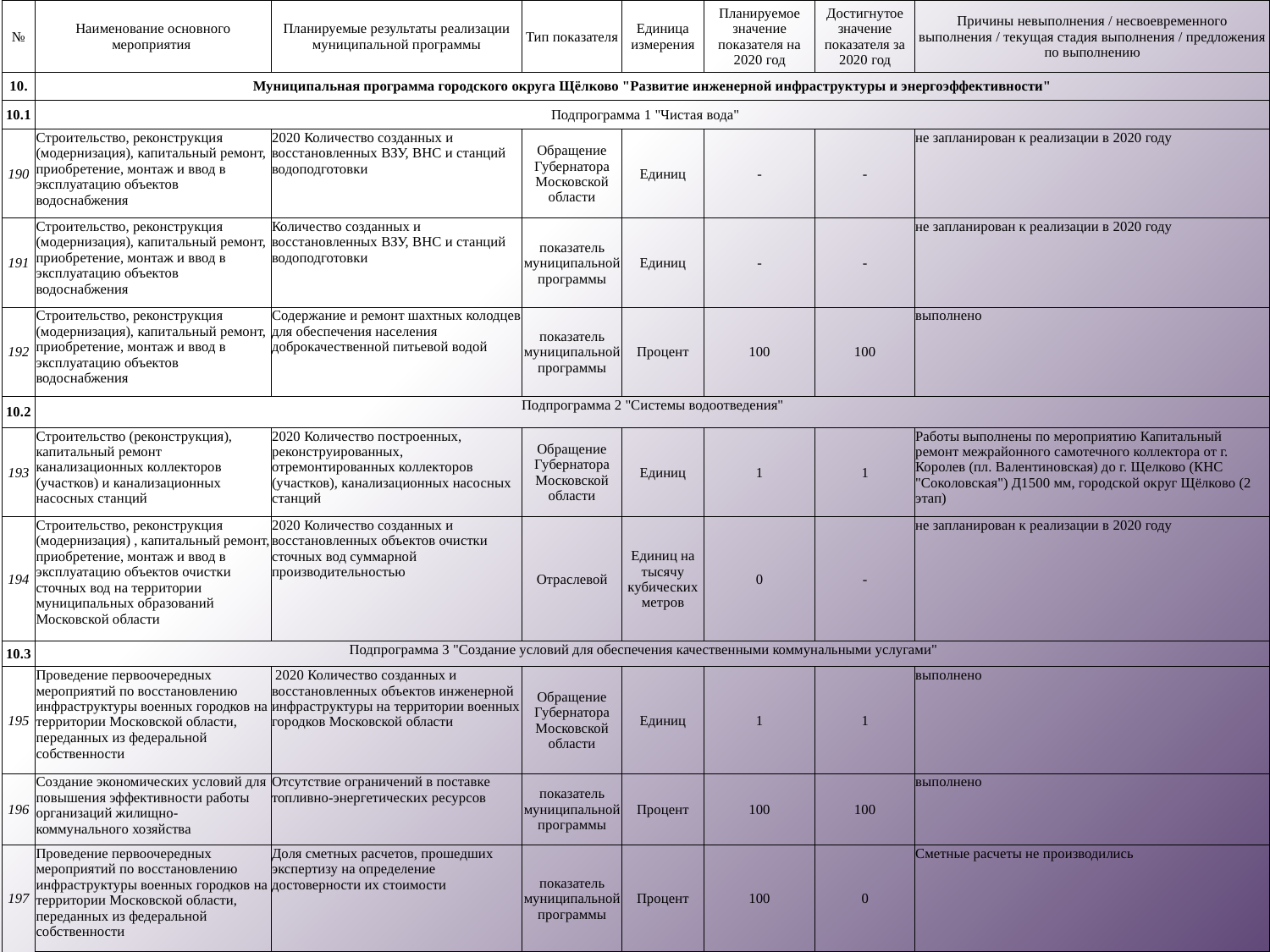

| № | Наименование основного мероприятия | Планируемые результаты реализации муниципальной программы | Тип показателя | Единица измерения | Планируемое значение показателя на 2020 год | Достигнутое значение показателя за 2020 год | Причины невыполнения / несвоевременного выполнения / текущая стадия выполнения / предложения по выполнению |
| --- | --- | --- | --- | --- | --- | --- | --- |
| 10. | Муниципальная программа городского округа Щёлково "Развитие инженерной инфраструктуры и энергоэффективности" |  |  |  |  |  |  |
| 10.1 | Подпрограмма 1 "Чистая вода" |  |  |  |  |  |  |
| 190 | Строительство, реконструкция (модернизация), капитальный ремонт, приобретение, монтаж и ввод в эксплуатацию объектов водоснабжения | 2020 Количество созданных и восстановленных ВЗУ, ВНС и станций водоподготовки | Обращение Губернатора Московской области | Единиц | - | - | не запланирован к реализации в 2020 году |
| 191 | Строительство, реконструкция (модернизация), капитальный ремонт, приобретение, монтаж и ввод в эксплуатацию объектов водоснабжения | Количество созданных и восстановленных ВЗУ, ВНС и станций водоподготовки | показатель муниципальной программы | Единиц | - | - | не запланирован к реализации в 2020 году |
| 192 | Строительство, реконструкция (модернизация), капитальный ремонт, приобретение, монтаж и ввод в эксплуатацию объектов водоснабжения | Содержание и ремонт шахтных колодцев для обеспечения населения доброкачественной питьевой водой | показатель муниципальной программы | Процент | 100 | 100 | выполнено |
| 10.2 | Подпрограмма 2 "Системы водоотведения" |  |  |  |  |  |  |
| 193 | Строительство (реконструкция), капитальный ремонт канализационных коллекторов (участков) и канализационных насосных станций | 2020 Количество построенных, реконструированных, отремонтированных коллекторов (участков), канализационных насосных станций | Обращение Губернатора Московской области | Единиц | 1 | 1 | Работы выполнены по мероприятию Капитальный ремонт межрайонного самотечного коллектора от г. Королев (пл. Валентиновская) до г. Щелково (КНС "Соколовская") Д1500 мм, городской округ Щёлково (2 этап) |
| 194 | Строительство, реконструкция (модернизация) , капитальный ремонт, приобретение, монтаж и ввод в эксплуатацию объектов очистки сточных вод на территории муниципальных образований Московской области | 2020 Количество созданных и восстановленных объектов очистки сточных вод суммарной производительностью | Отраслевой | Единиц на тысячу кубических метров | 0 | - | не запланирован к реализации в 2020 году |
| 10.3 | Подпрограмма 3 "Создание условий для обеспечения качественными коммунальными услугами" |  |  |  |  |  |  |
| 195 | Проведение первоочередных мероприятий по восстановлению инфраструктуры военных городков на территории Московской области, переданных из федеральной собственности | 2020 Количество созданных и восстановленных объектов инженерной инфраструктуры на территории военных городков Московской области | Обращение Губернатора Московской области | Единиц | 1 | 1 | выполнено |
| 196 | Создание экономических условий для повышения эффективности работы организаций жилищно-коммунального хозяйства | Отсутствие ограничений в поставке топливно-энергетических ресурсов | показатель муниципальной программы | Процент | 100 | 100 | выполнено |
| 197 | Проведение первоочередных мероприятий по восстановлению инфраструктуры военных городков на территории Московской области, переданных из федеральной собственности | Доля сметных расчетов, прошедших экспертизу на определение достоверности их стоимости | показатель муниципальной программы | Процент | 100 | 0 | Сметные расчеты не производились |